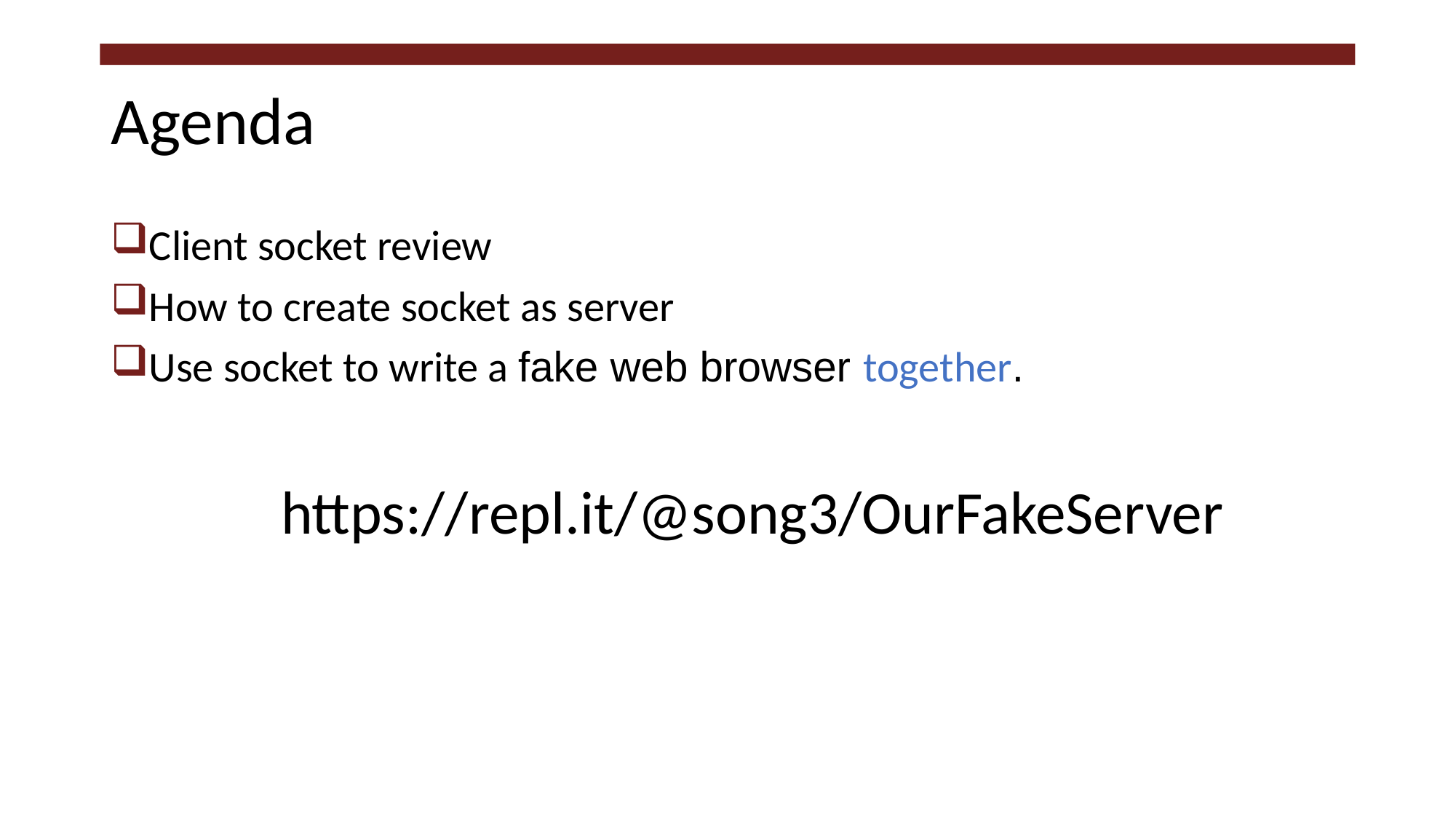

# Agenda
Client socket review
How to create socket as server
Use socket to write a fake web browser together.

https://repl.it/@song3/OurFakeServer